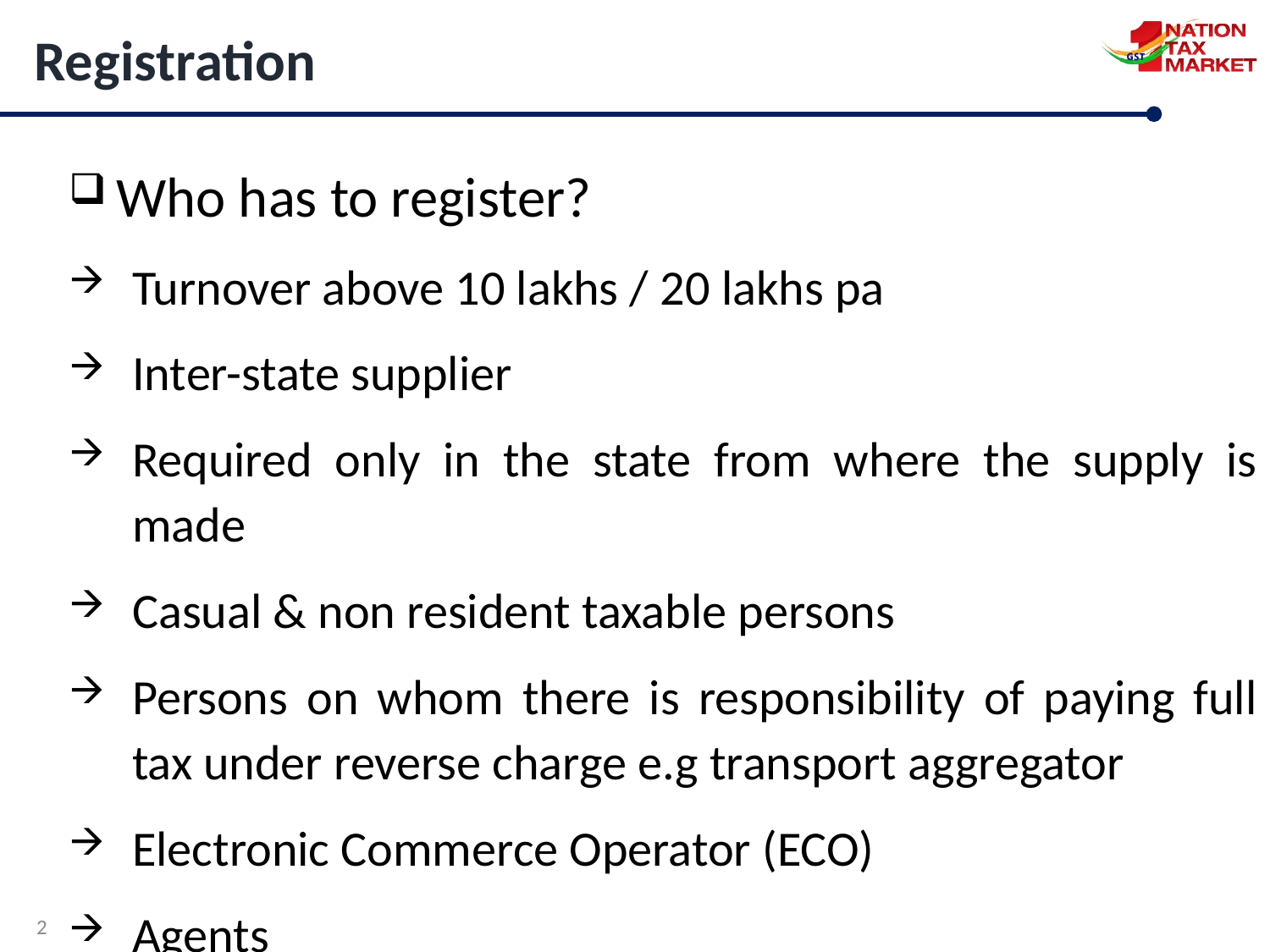

Registration
Who has to register?
Turnover above 10 lakhs / 20 lakhs pa
Inter-state supplier
Required only in the state from where the supply is made
Casual & non resident taxable persons
Persons on whom there is responsibility of paying full tax under reverse charge e.g transport aggregator
Electronic Commerce Operator (ECO)
Agents
2